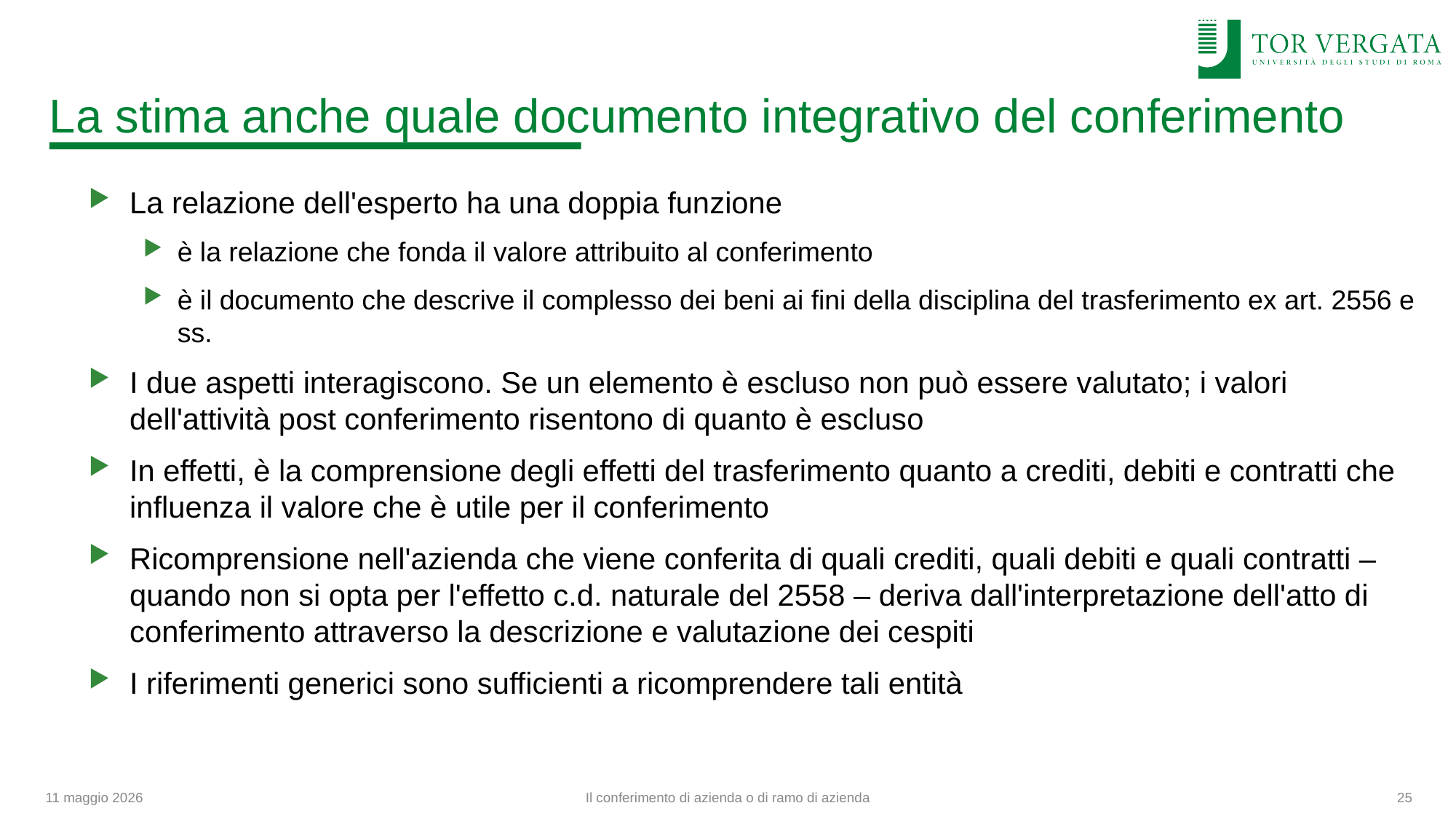

# La stima anche quale documento integrativo del conferimento
La relazione dell'esperto ha una doppia funzione
è la relazione che fonda il valore attribuito al conferimento
è il documento che descrive il complesso dei beni ai fini della disciplina del trasferimento ex art. 2556 e ss.
I due aspetti interagiscono. Se un elemento è escluso non può essere valutato; i valori dell'attività post conferimento risentono di quanto è escluso
In effetti, è la comprensione degli effetti del trasferimento quanto a crediti, debiti e contratti che influenza il valore che è utile per il conferimento
Ricomprensione nell'azienda che viene conferita di quali crediti, quali debiti e quali contratti – quando non si opta per l'effetto c.d. naturale del 2558 – deriva dall'interpretazione dell'atto di conferimento attraverso la descrizione e valutazione dei cespiti
I riferimenti generici sono sufficienti a ricomprendere tali entità

11 maggio 2026
Il conferimento di azienda o di ramo di azienda
25